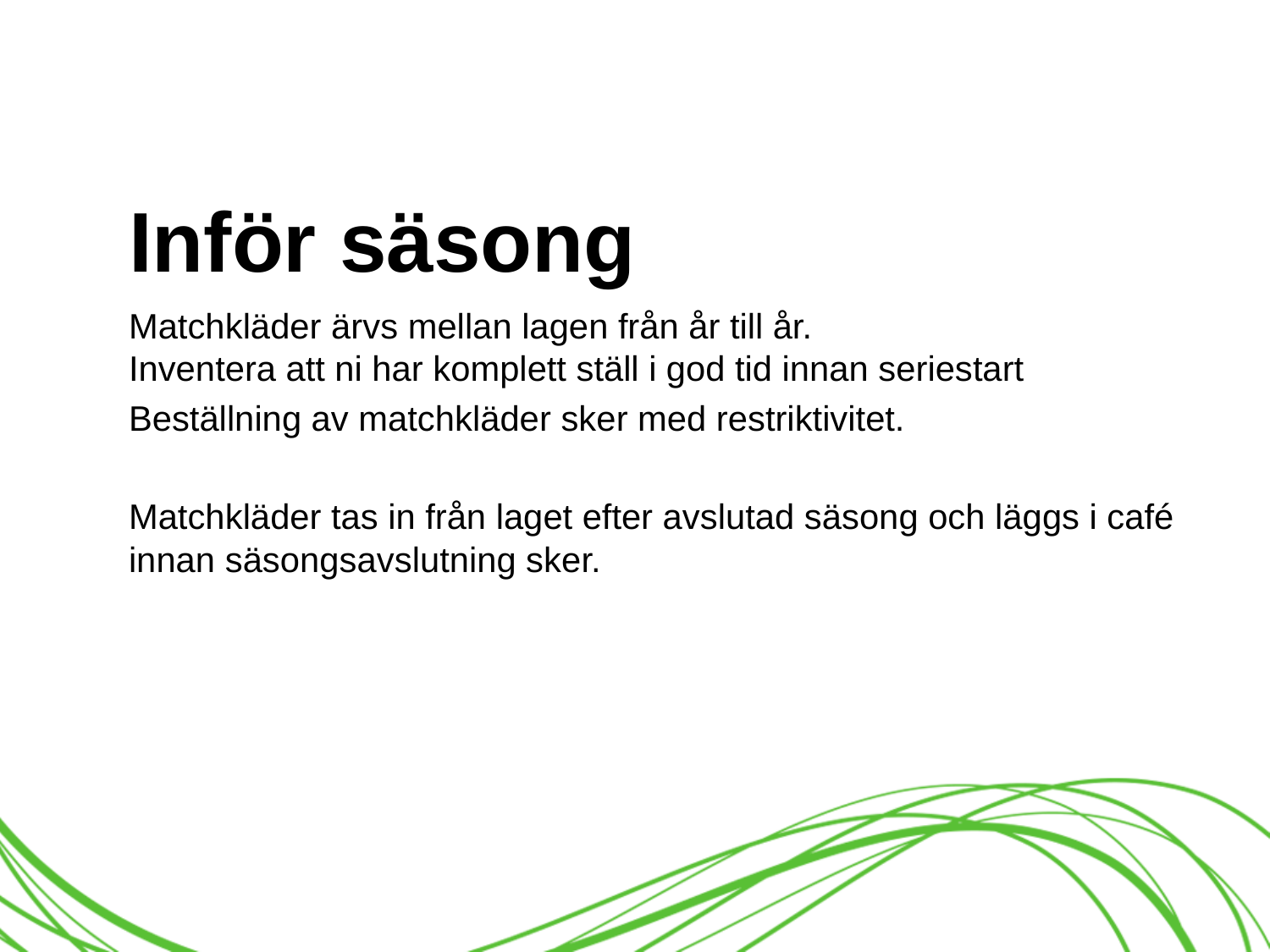

# Inför säsong
Matchkläder ärvs mellan lagen från år till år.
Inventera att ni har komplett ställ i god tid innan seriestart
Beställning av matchkläder sker med restriktivitet.

Matchkläder tas in från laget efter avslutad säsong och läggs i café innan säsongsavslutning sker.